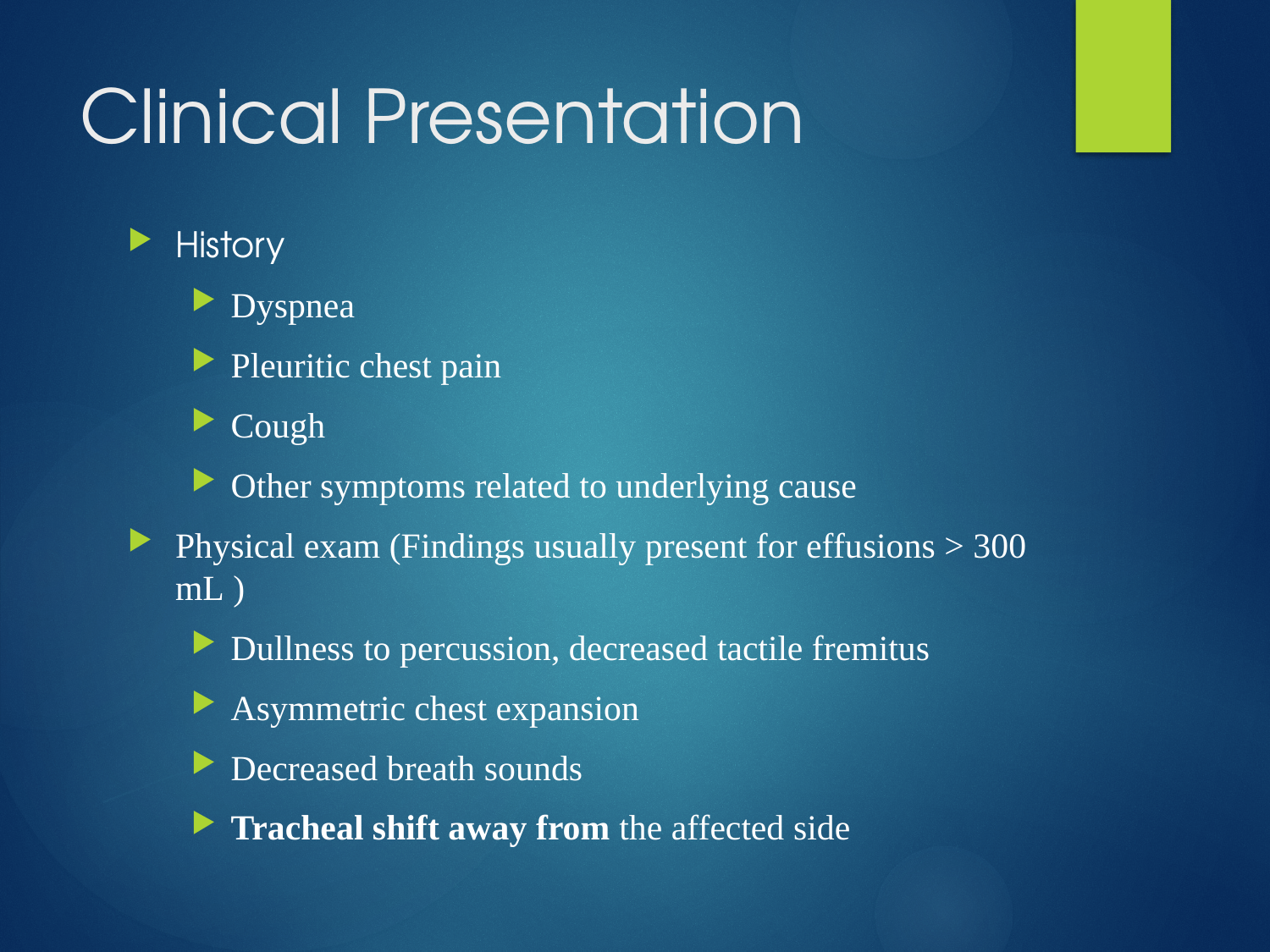

# Clinical Presentation
History
Dyspnea
Pleuritic chest pain
Cough
Other symptoms related to underlying cause
Physical exam (Findings usually present for effusions > 300 mL )
Dullness to percussion, decreased tactile fremitus
Asymmetric chest expansion
Decreased breath sounds
Tracheal shift away from the affected side